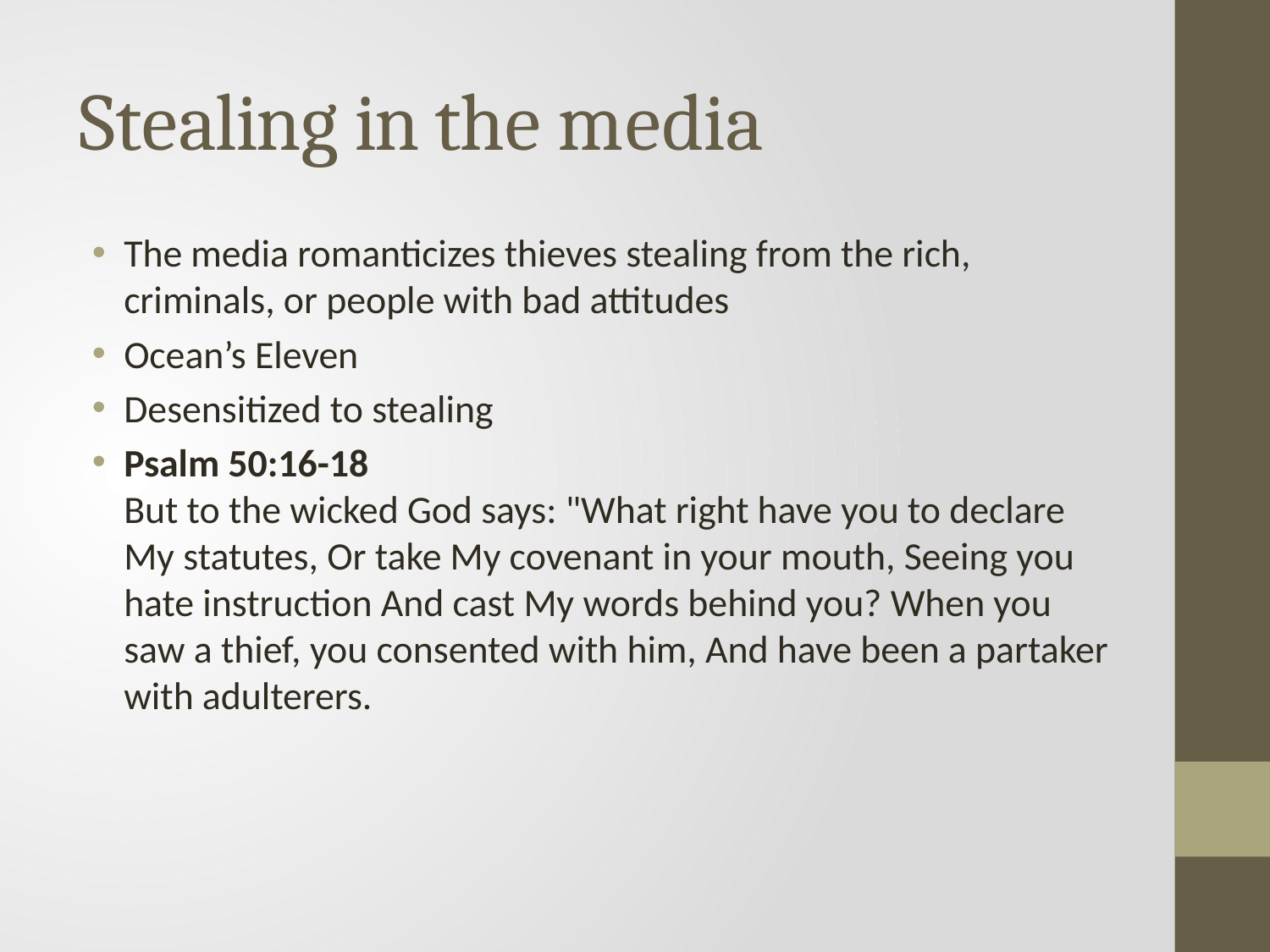

# Stealing in the media
The media romanticizes thieves stealing from the rich, criminals, or people with bad attitudes
Ocean’s Eleven
Desensitized to stealing
Psalm 50:16-18
But to the wicked God says: "What right have you to declare My statutes, Or take My covenant in your mouth, Seeing you hate instruction And cast My words behind you? When you saw a thief, you consented with him, And have been a partaker with adulterers.